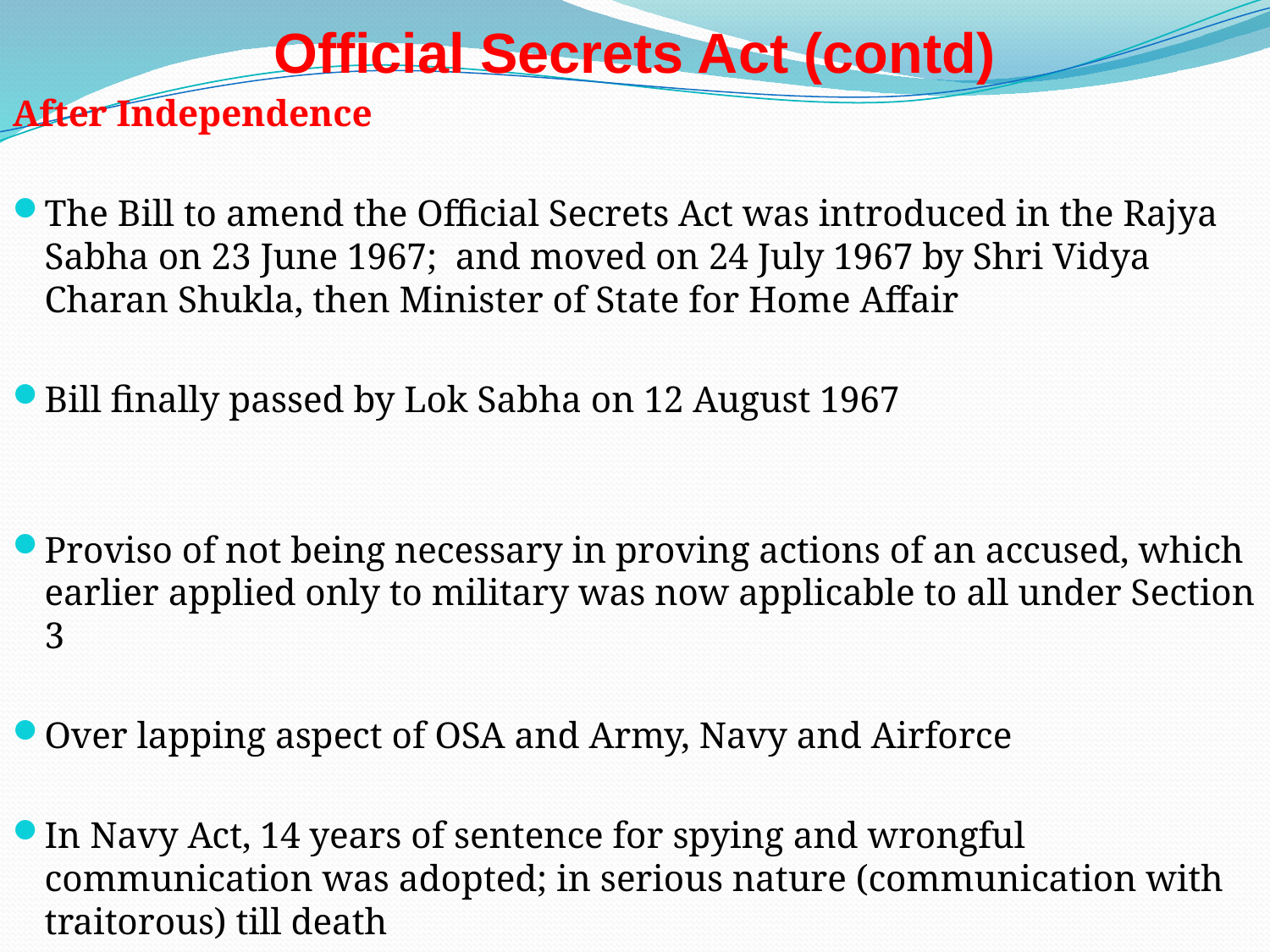

# Official Secrets Act (contd)
After Independence

The Bill to amend the Official Secrets Act was introduced in the Rajya Sabha on 23 June 1967;  and moved on 24 July 1967 by Shri Vidya Charan Shukla, then Minister of State for Home Affair

Bill finally passed by Lok Sabha on 12 August 1967

Proviso of not being necessary in proving actions of an accused, which earlier applied only to military was now applicable to all under Section 3

Over lapping aspect of OSA and Army, Navy and Airforce

In Navy Act, 14 years of sentence for spying and wrongful communication was adopted; in serious nature (communication with traitorous) till death